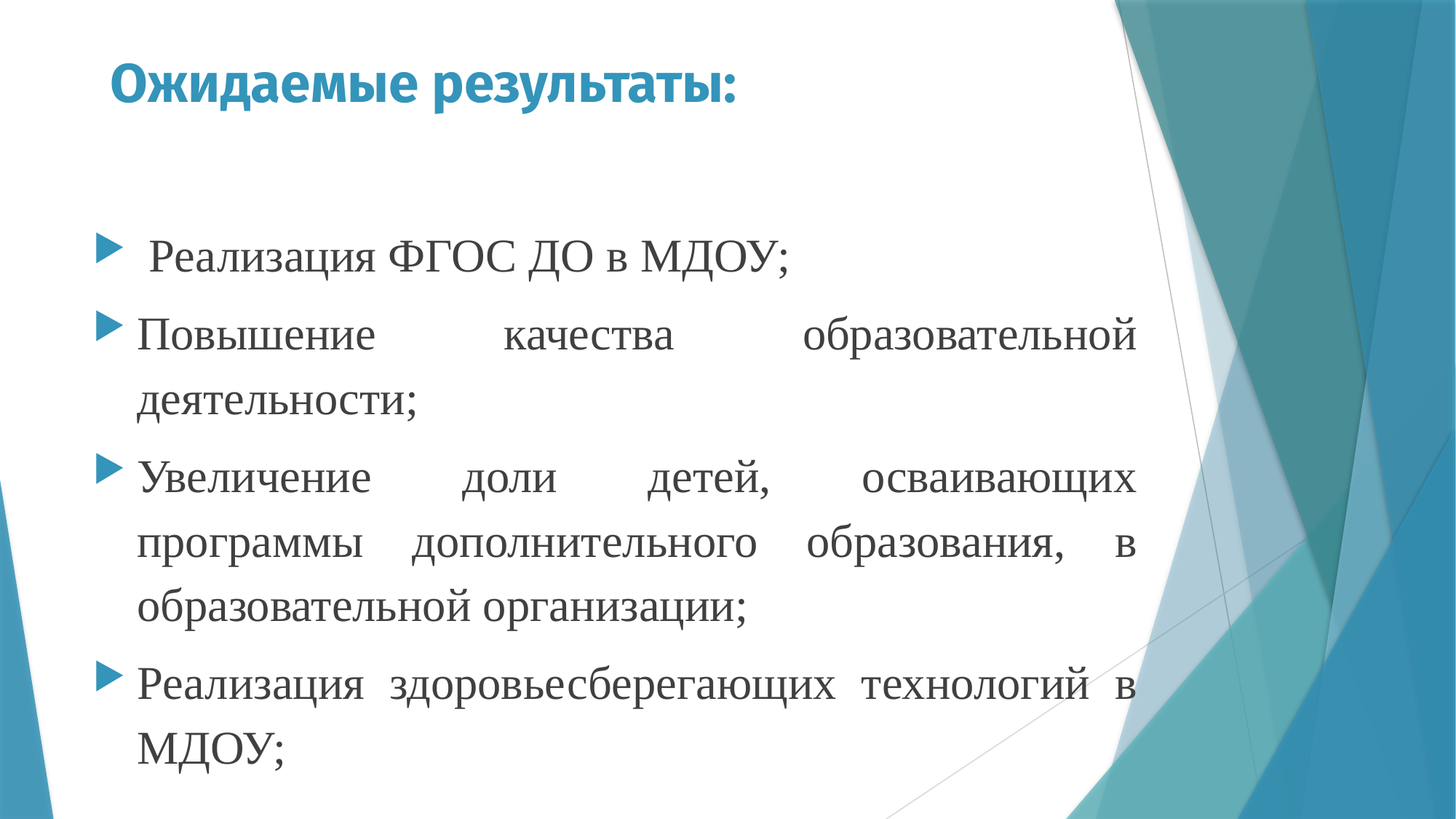

# Ожидаемые результаты:
 Реализация ФГОС ДО в МДОУ;
Повышение качества образовательной деятельности;
Увеличение доли детей, осваивающих программы  дополнительного  образования,  в образовательной организации;
Реализация здоровьесберегающих технологий в МДОУ;